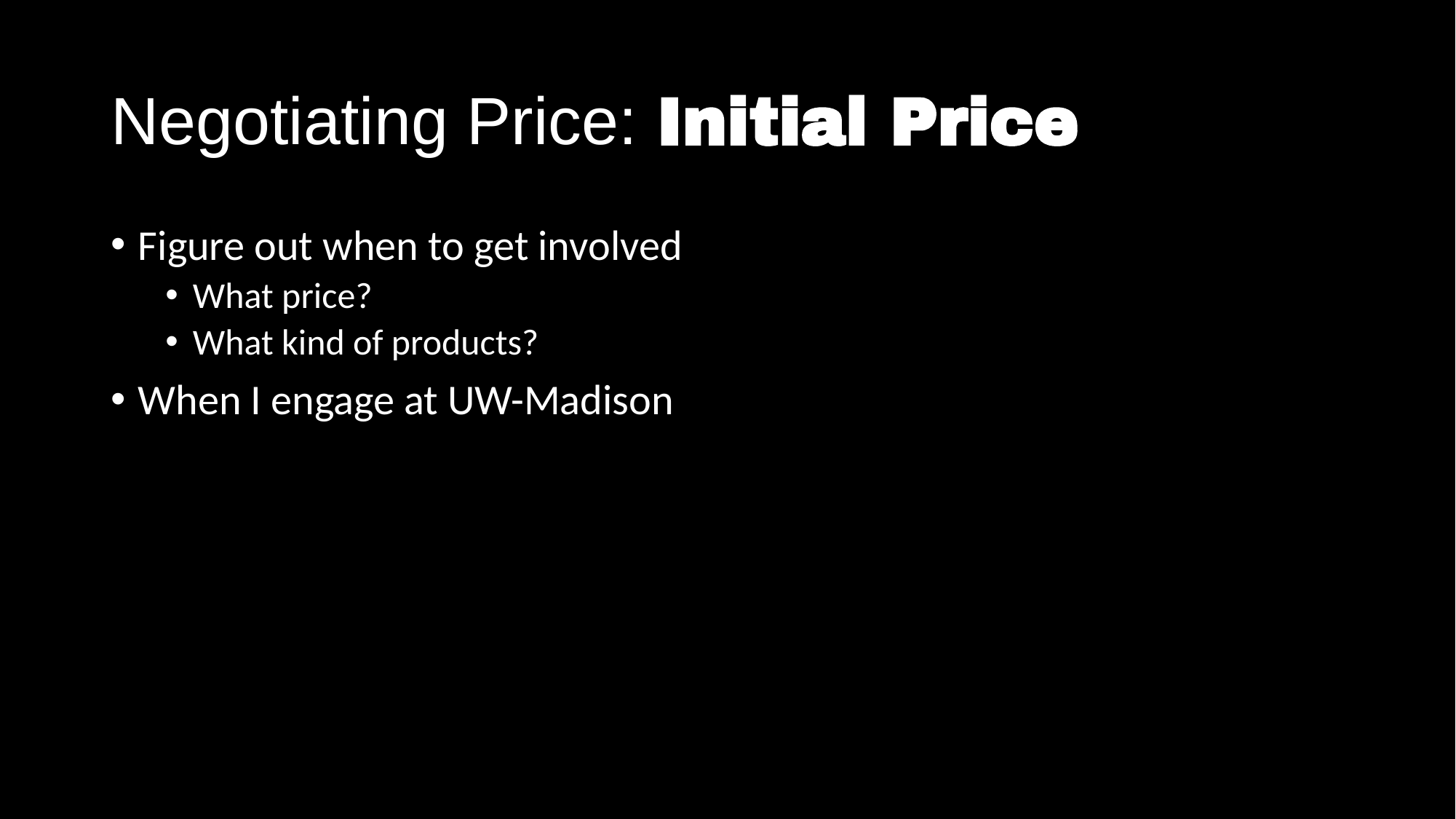

# Negotiating Price: Initial Price
Figure out when to get involved
What price?
What kind of products?
When I engage at UW-Madison